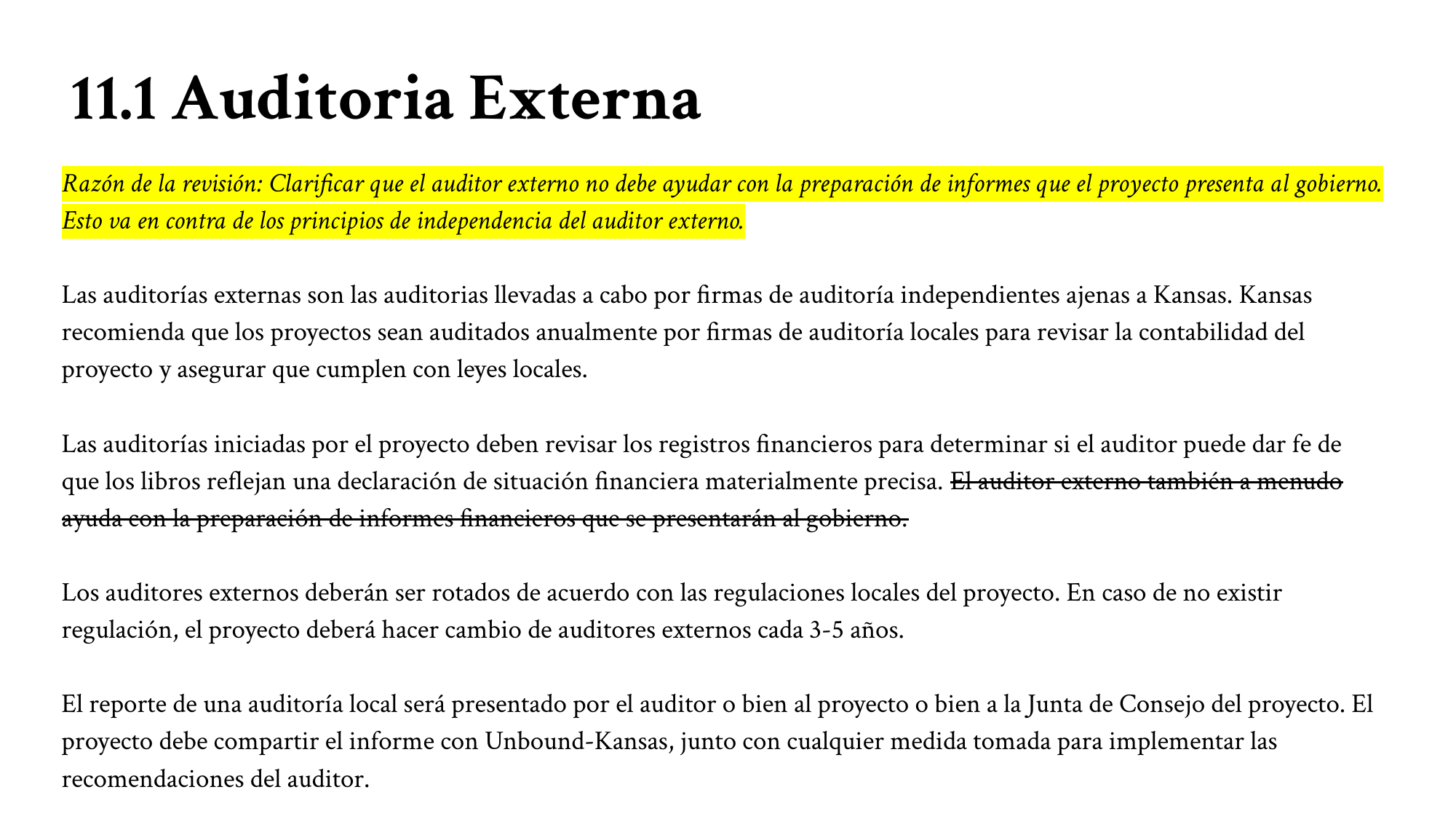

# 11.1 Auditoria Externa
Razón de la revisión: Clarificar que el auditor externo no debe ayudar con la preparación de informes que el proyecto presenta al gobierno. Esto va en contra de los principios de independencia del auditor externo.

Las auditorías externas son las auditorias llevadas a cabo por firmas de auditoría independientes ajenas a Kansas. Kansas recomienda que los proyectos sean auditados anualmente por firmas de auditoría locales para revisar la contabilidad del proyecto y asegurar que cumplen con leyes locales.

Las auditorías iniciadas por el proyecto deben revisar los registros financieros para determinar si el auditor puede dar fe de que los libros reflejan una declaración de situación financiera materialmente precisa. El auditor externo también a menudo ayuda con la preparación de informes financieros que se presentarán al gobierno.

Los auditores externos deberán ser rotados de acuerdo con las regulaciones locales del proyecto. En caso de no existir regulación, el proyecto deberá hacer cambio de auditores externos cada 3-5 años.

El reporte de una auditoría local será presentado por el auditor o bien al proyecto o bien a la Junta de Consejo del proyecto. El proyecto debe compartir el informe con Unbound-Kansas, junto con cualquier medida tomada para implementar las recomendaciones del auditor.